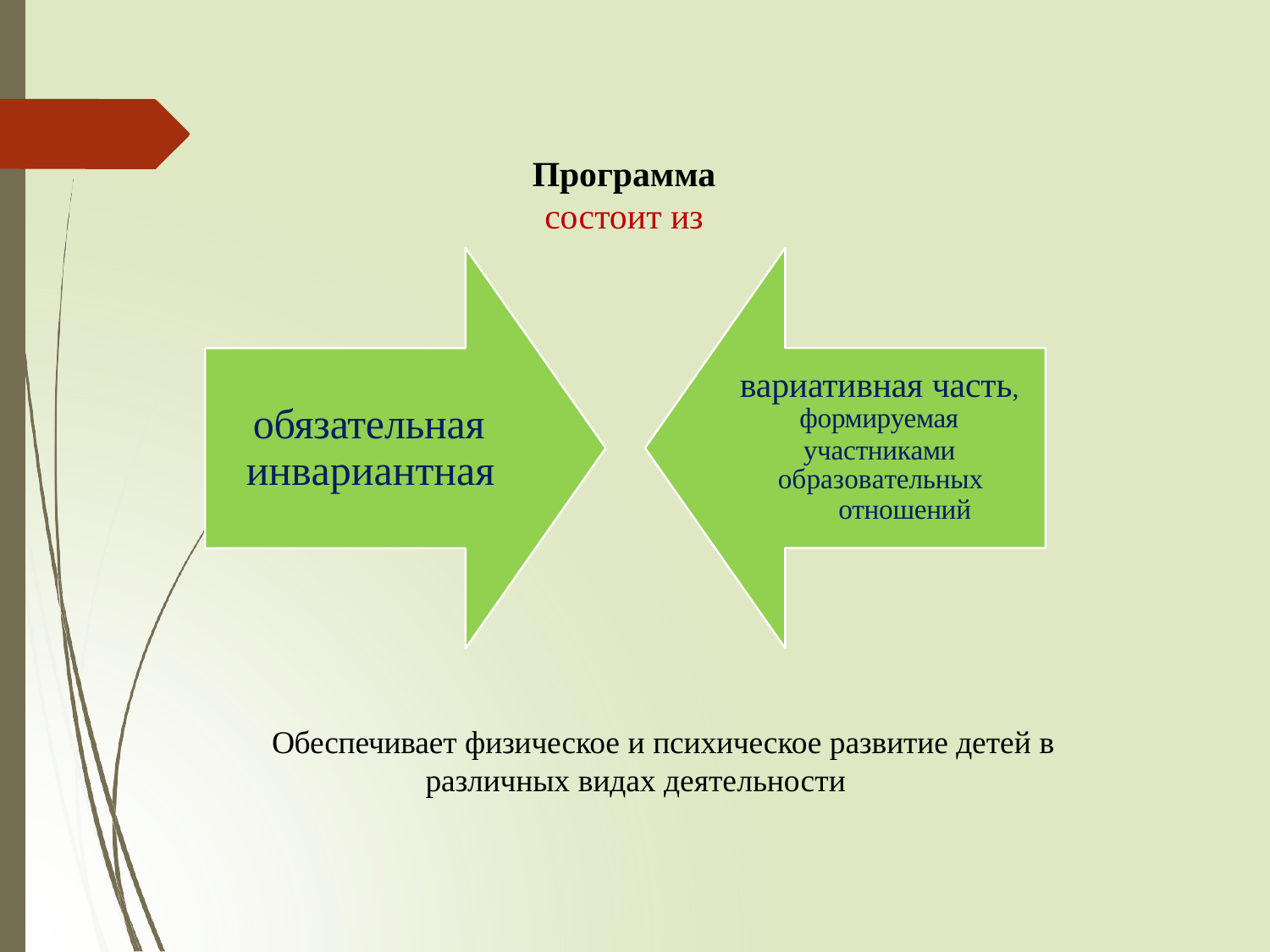

# Программа
состоит из

вариативная часть,
формируемая
участниками  образовательных
отношений
обязательная  инвариантная
Обеспечивает физическое и психическое развитие детей в  различных видах деятельности